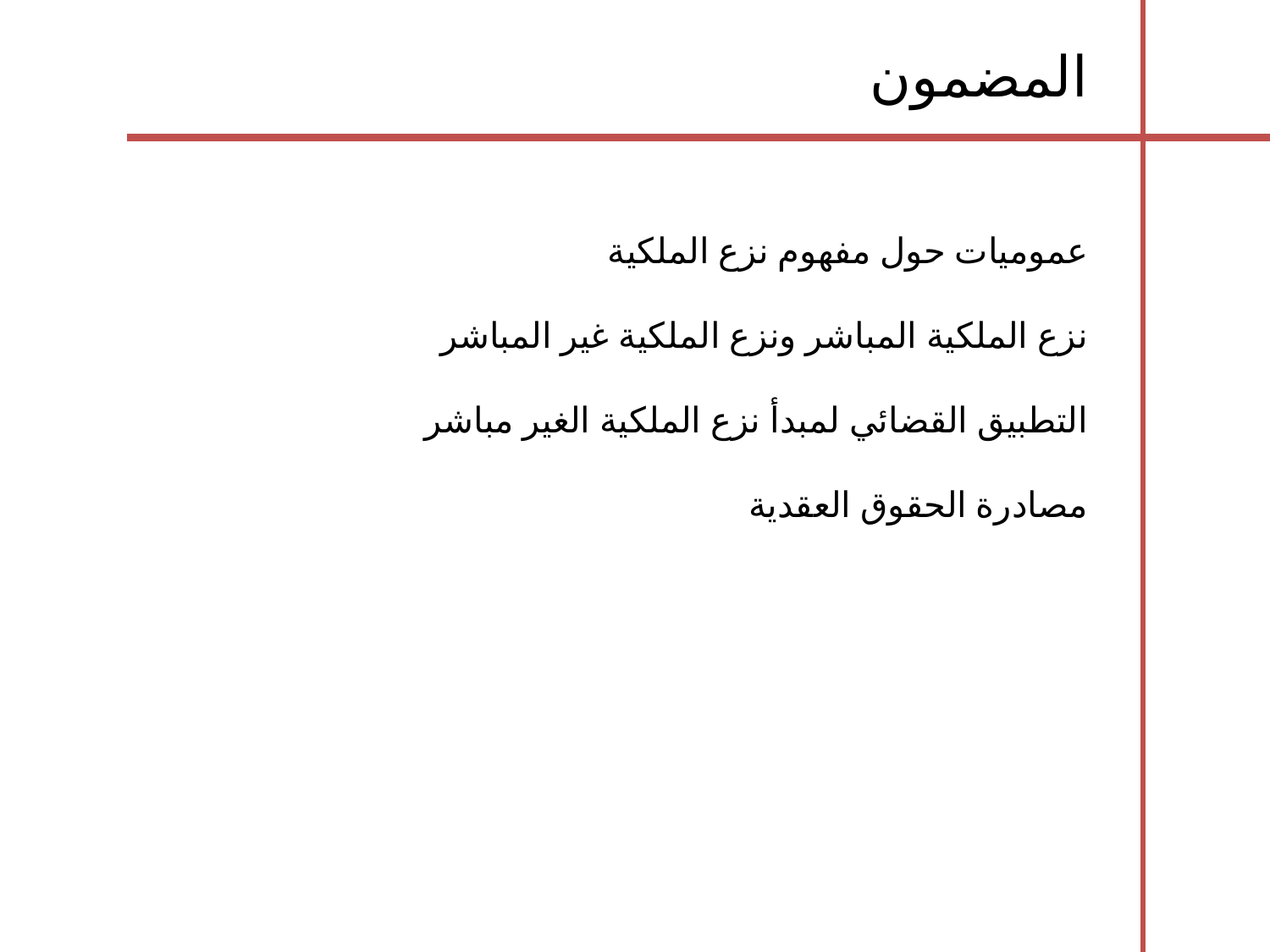

المضمون
عموميات حول مفهوم نزع الملكية

نزع الملكية المباشر ونزع الملكية غير المباشر

التطبيق القضائي لمبدأ نزع الملكية الغير مباشر

مصادرة الحقوق العقدية